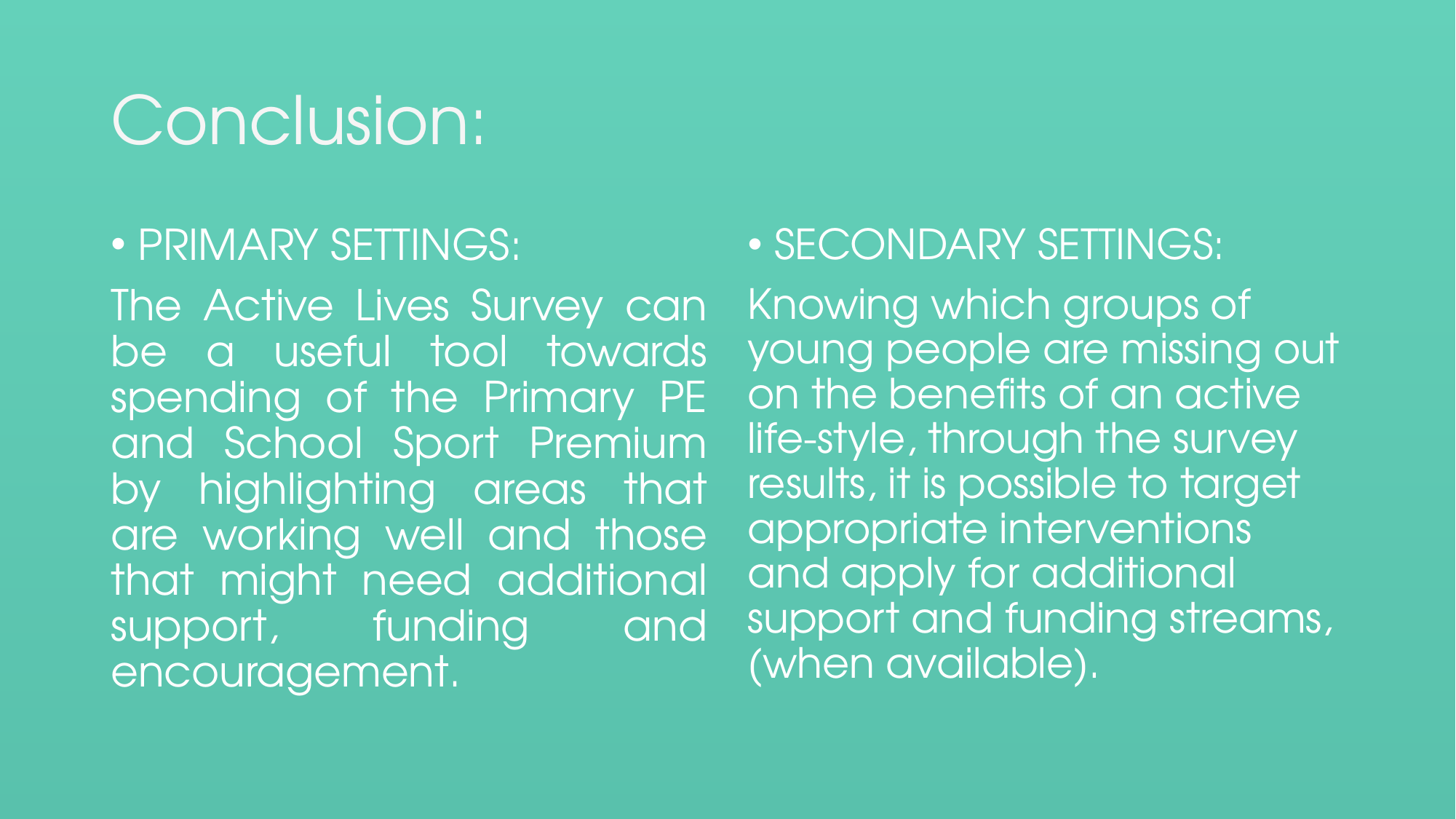

# Conclusion:
PRIMARY SETTINGS:
The Active Lives Survey can be a useful tool towards spending of the Primary PE and School Sport Premium by highlighting areas that are working well and those that might need additional support, funding and encouragement.
SECONDARY SETTINGS:
Knowing which groups of young people are missing out on the benefits of an active life-style, through the survey results, it is possible to target appropriate interventions and apply for additional support and funding streams, (when available).